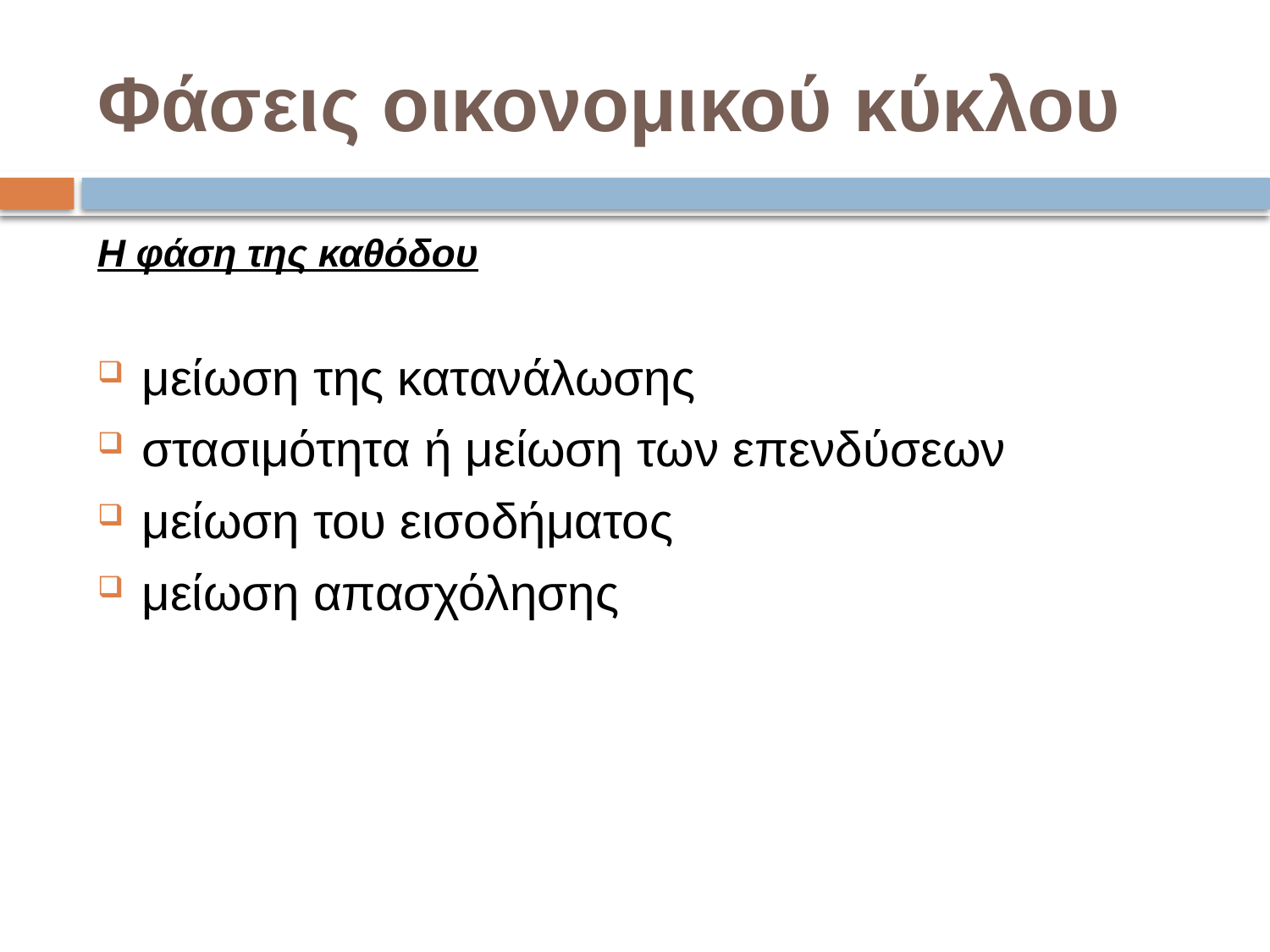

# Φάσεις οικονομικού κύκλου
Η φάση της καθόδου

μείωση της κατανάλωσης
στασιμότητα ή μείωση των επενδύσεων
μείωση του εισοδήματος
μείωση απασχόλησης